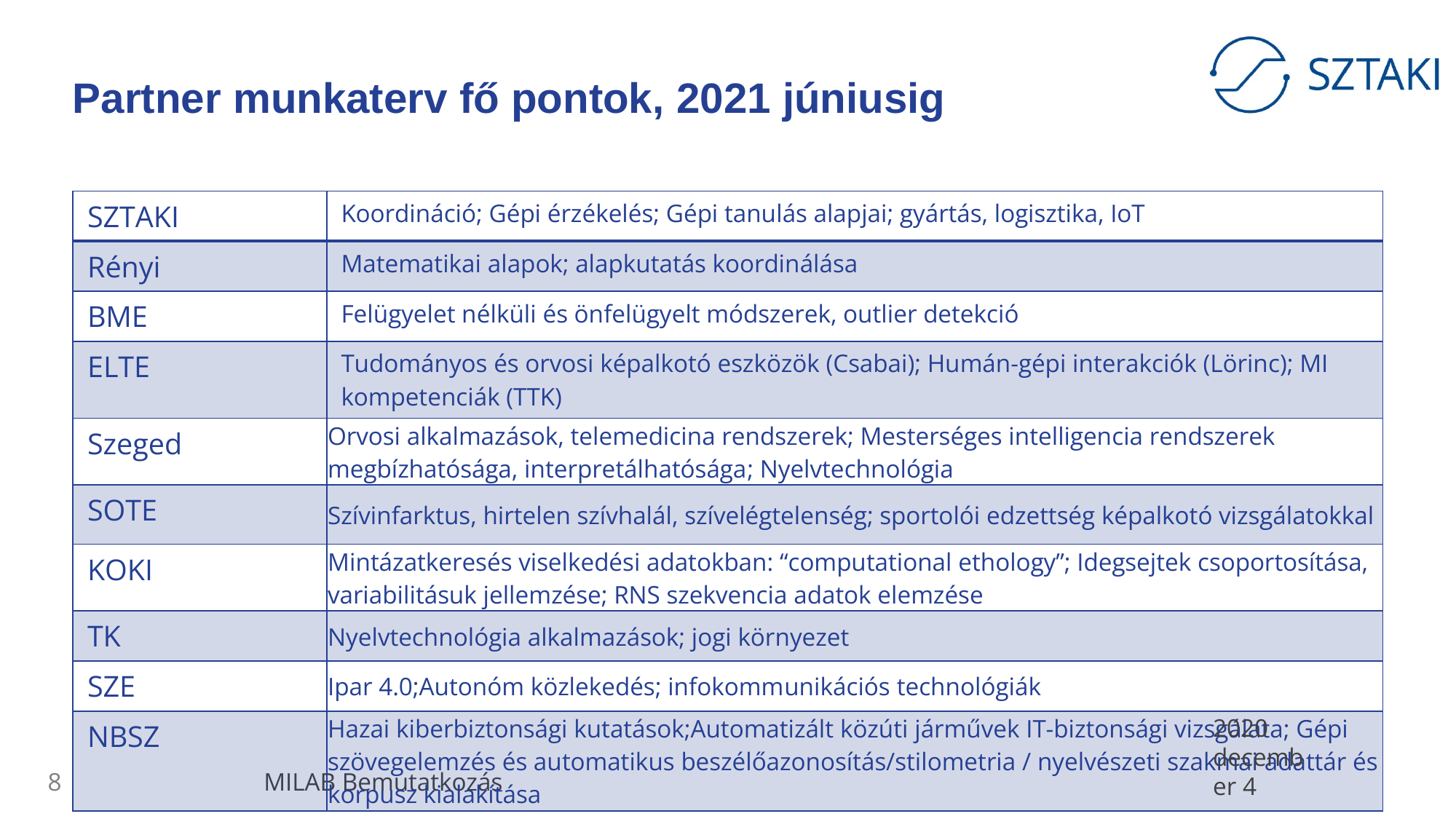

# Partner munkaterv fő pontok, 2021 júniusig
| SZTAKI | Koordináció; Gépi érzékelés; Gépi tanulás alapjai; gyártás, logisztika, IoT |
| --- | --- |
| Rényi | Matematikai alapok; alapkutatás koordinálása |
| BME | Felügyelet nélküli és önfelügyelt módszerek, outlier detekció |
| ELTE | Tudományos és orvosi képalkotó eszközök (Csabai); Humán-gépi interakciók (Lörinc); MI kompetenciák (TTK) |
| Szeged | Orvosi alkalmazások, telemedicina rendszerek; Mesterséges intelligencia rendszerek megbízhatósága, interpretálhatósága; Nyelvtechnológia |
| SOTE | Szívinfarktus, hirtelen szívhalál, szívelégtelenség; sportolói edzettség képalkotó vizsgálatokkal |
| KOKI | Mintázatkeresés viselkedési adatokban: “computational ethology”; Idegsejtek csoportosítása, variabilitásuk jellemzése; RNS szekvencia adatok elemzése |
| TK | Nyelvtechnológia alkalmazások; jogi környezet |
| SZE | Ipar 4.0;Autonóm közlekedés; infokommunikációs technológiák |
| NBSZ | Hazai kiberbiztonsági kutatások;Automatizált közúti járművek IT-biztonsági vizsgálata; Gépi szövegelemzés és automatikus beszélőazonosítás/stilometria / nyelvészeti szakmai adattár és korpusz kialakítása |
8
MILAB Bemutatkozás
2020 december 4